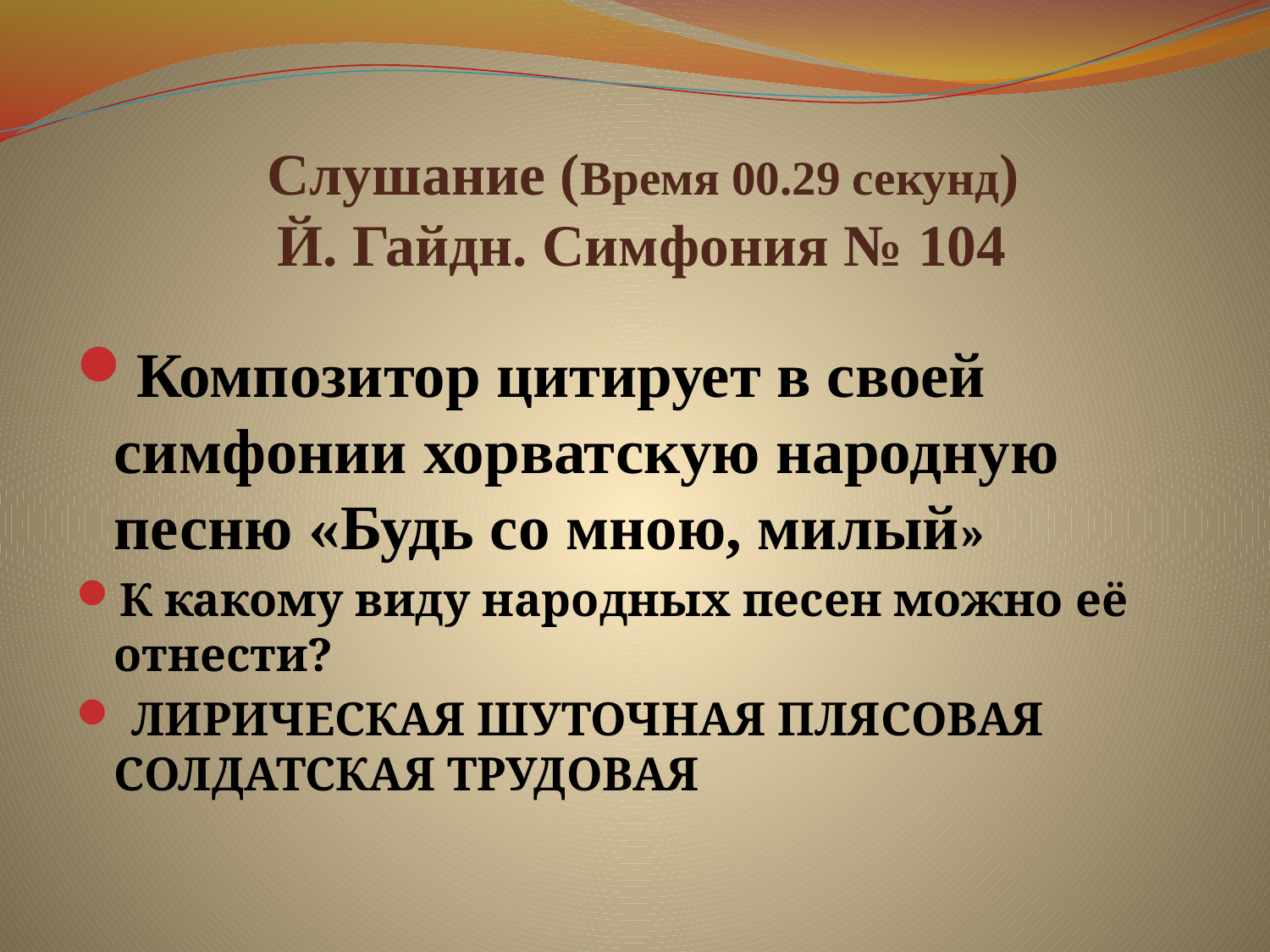

# Слушание (Время 00.29 секунд) Й. Гайдн. Симфония № 104
Композитор цитирует в своей симфонии хорватскую народную песню «Будь со мною, милый»
К какому виду народных песен можно её отнести?
 ЛИРИЧЕСКАЯ ШУТОЧНАЯ ПЛЯСОВАЯ СОЛДАТСКАЯ ТРУДОВАЯ